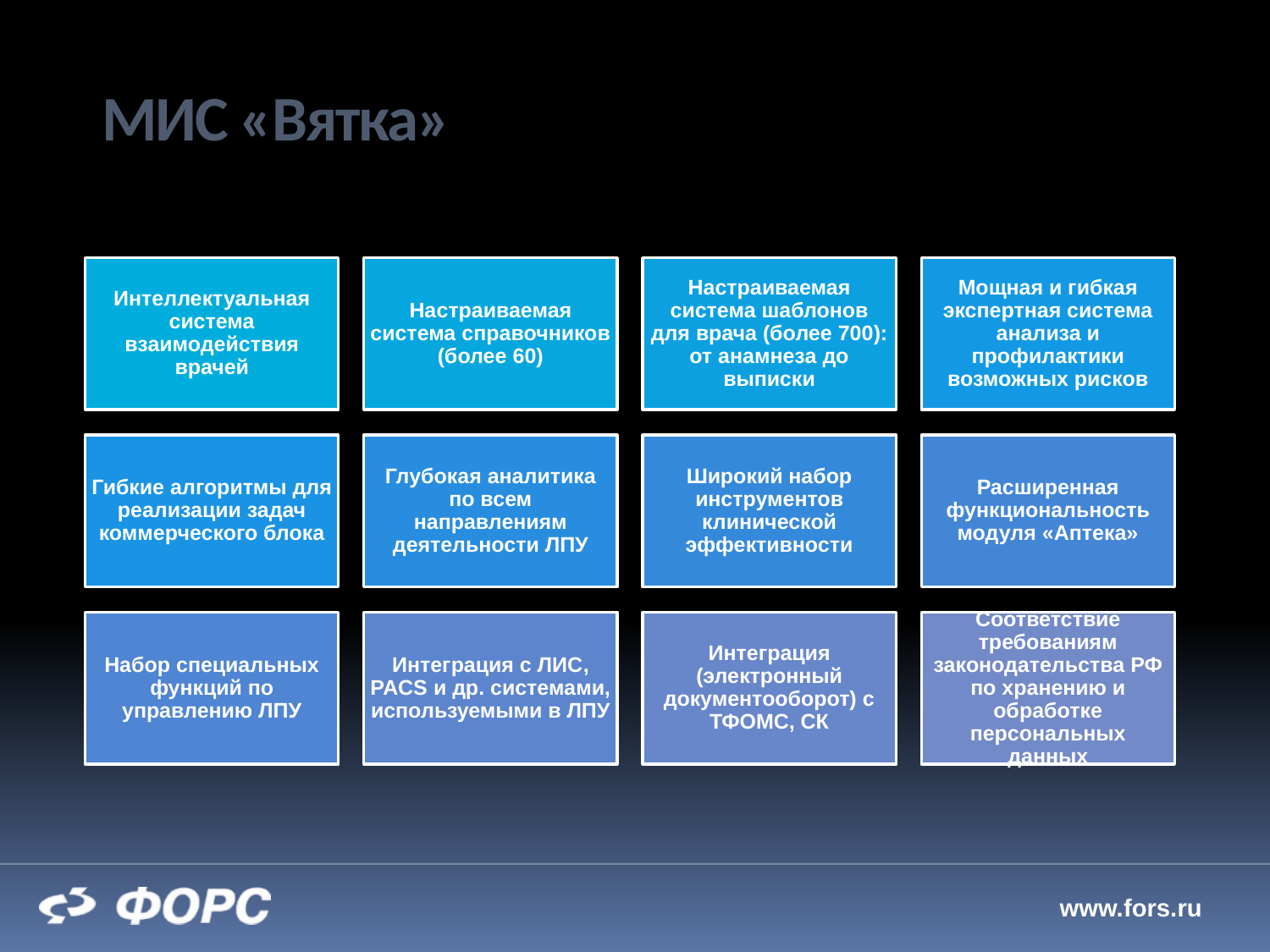

# МИС «Вятка»
Интеллектуальная система взаимодействия врачей
Настраиваемая система справочников (более 60)
Настраиваемая система шаблонов для врача (более 700): от анамнеза до выписки
Мощная и гибкая экспертная система анализа и профилактики возможных рисков
Гибкие алгоритмы для реализации задач коммерческого блока
Глубокая аналитика по всем направлениям деятельности ЛПУ
Широкий набор инструментов клинической эффективности
Расширенная функциональность модуля «Аптека»
Набор специальных функций по управлению ЛПУ
Интеграция с ЛИС, PACS и др. системами, используемыми в ЛПУ
Интеграция (электронный документооборот) с ТФОМС, СК
Соответствие требованиям законодательства РФ по хранению и обработке персональных данных